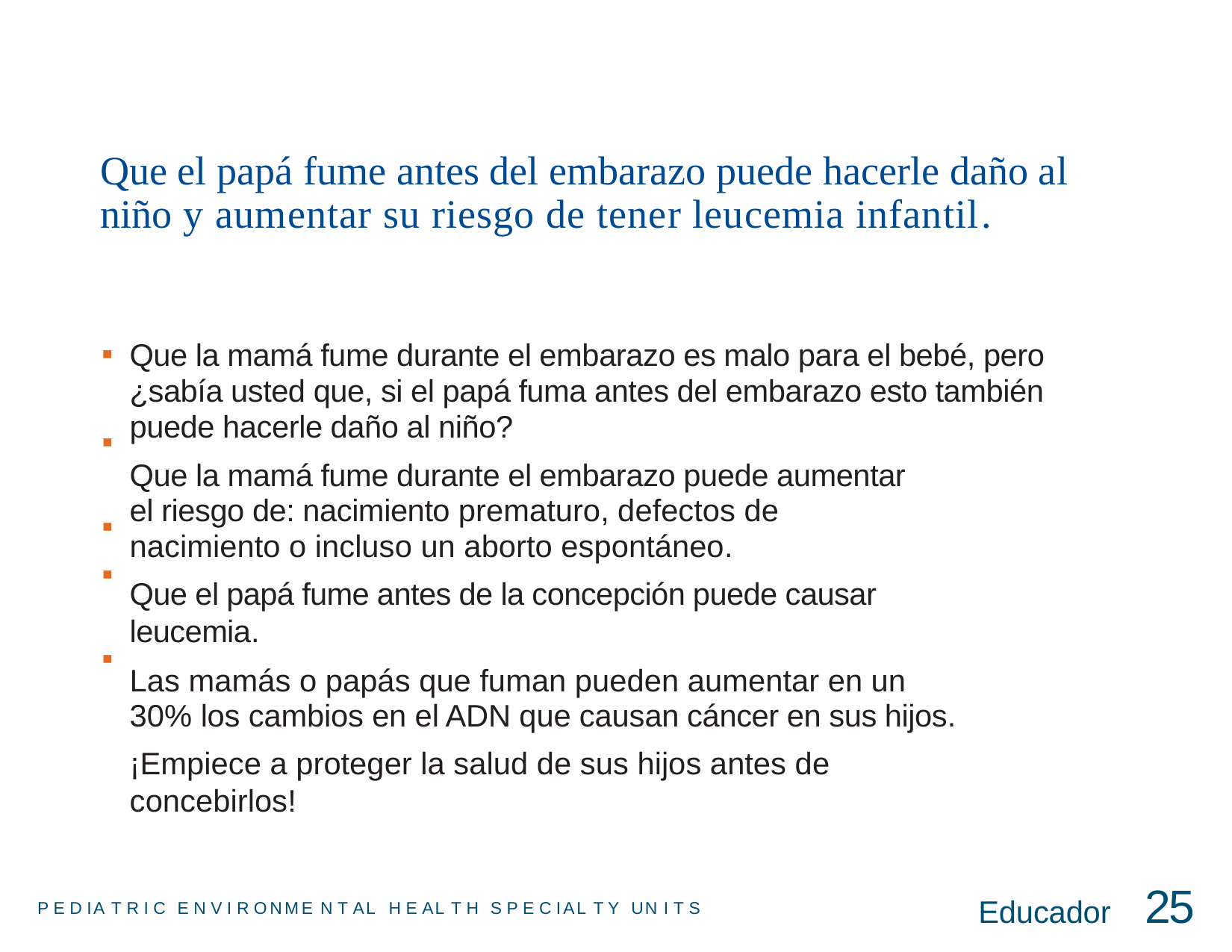

# Que el papá fume antes del embarazo puede hacerle daño al niño y aumentar su riesgo de tener leucemia infantil.
Que la mamá fume durante el embarazo es malo para el bebé, pero ¿sabía usted que, si el papá fuma antes del embarazo esto también puede hacerle daño al niño?
Que la mamá fume durante el embarazo puede aumentar el riesgo de: nacimiento prematuro, defectos de nacimiento o incluso un aborto espontáneo.
Que el papá fume antes de la concepción puede causar leucemia.
Las mamás o papás que fuman pueden aumentar en un 30% los cambios en el ADN que causan cáncer en sus hijos.
¡Empiece a proteger la salud de sus hijos antes de concebirlos!
■
■
■
■
Educador	25
P E D IA T R I C E N V I R ONME N T AL H E AL T H S P E C IAL T Y UN I T S